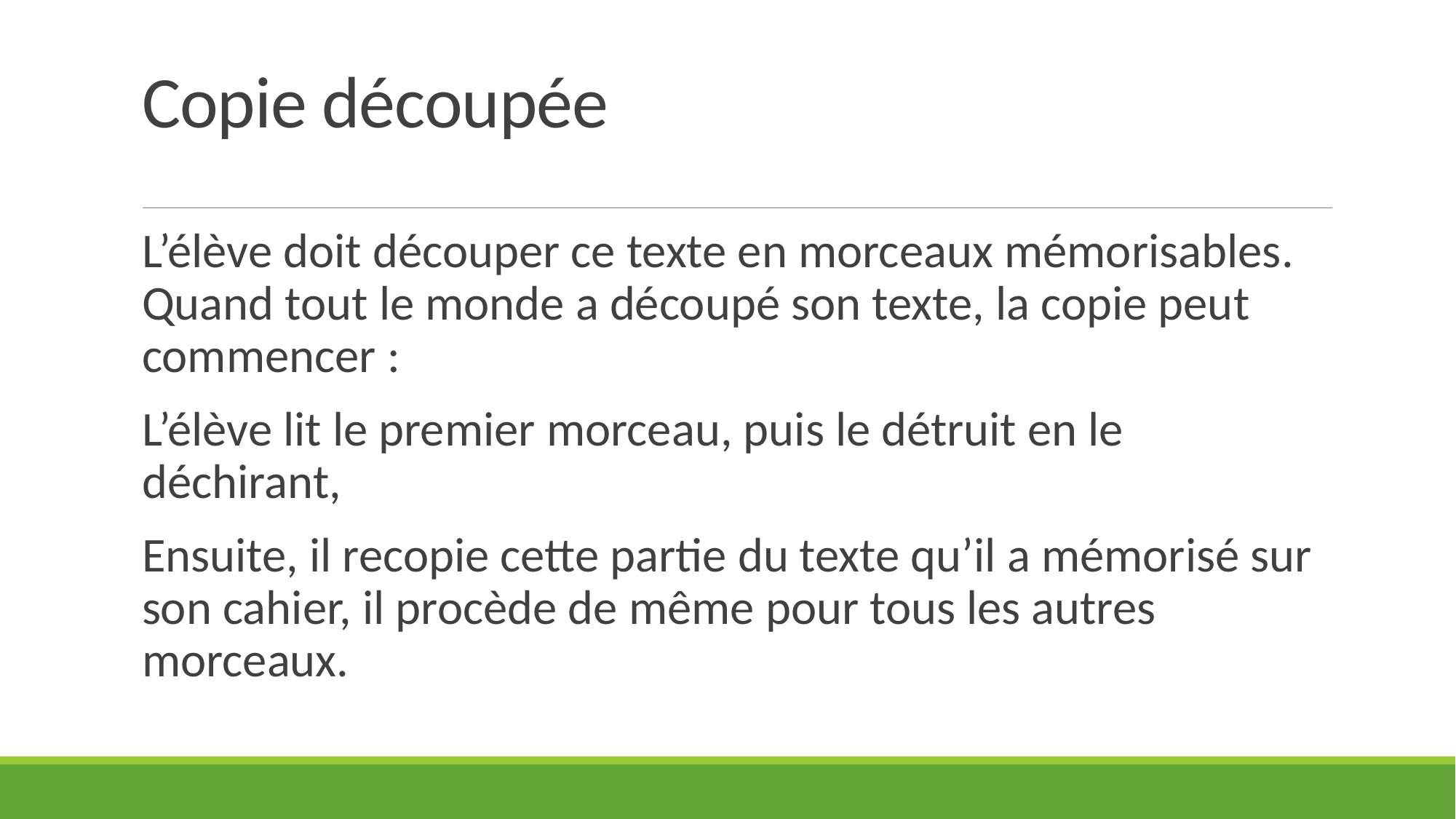

# Copie découpée
L’élève doit découper ce texte en morceaux mémorisables. Quand tout le monde a découpé son texte, la copie peut commencer :
L’élève lit le premier morceau, puis le détruit en le déchirant,
Ensuite, il recopie cette partie du texte qu’il a mémorisé sur son cahier, il procède de même pour tous les autres morceaux.